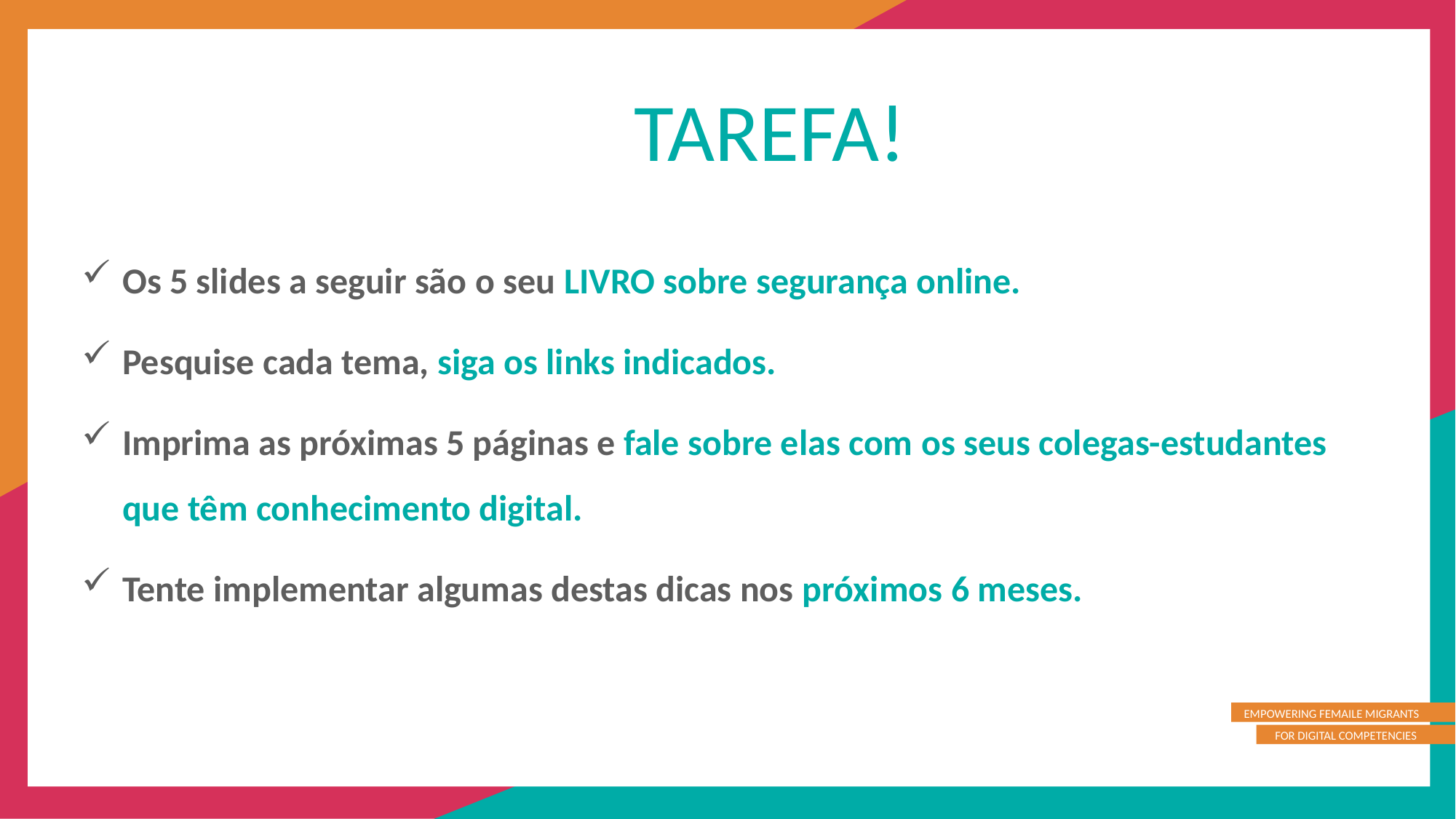

TAREFA!
Os 5 slides a seguir são o seu LIVRO sobre segurança online.
Pesquise cada tema, siga os links indicados.
Imprima as próximas 5 páginas e fale sobre elas com os seus colegas-estudantes que têm conhecimento digital.
Tente implementar algumas destas dicas nos próximos 6 meses.